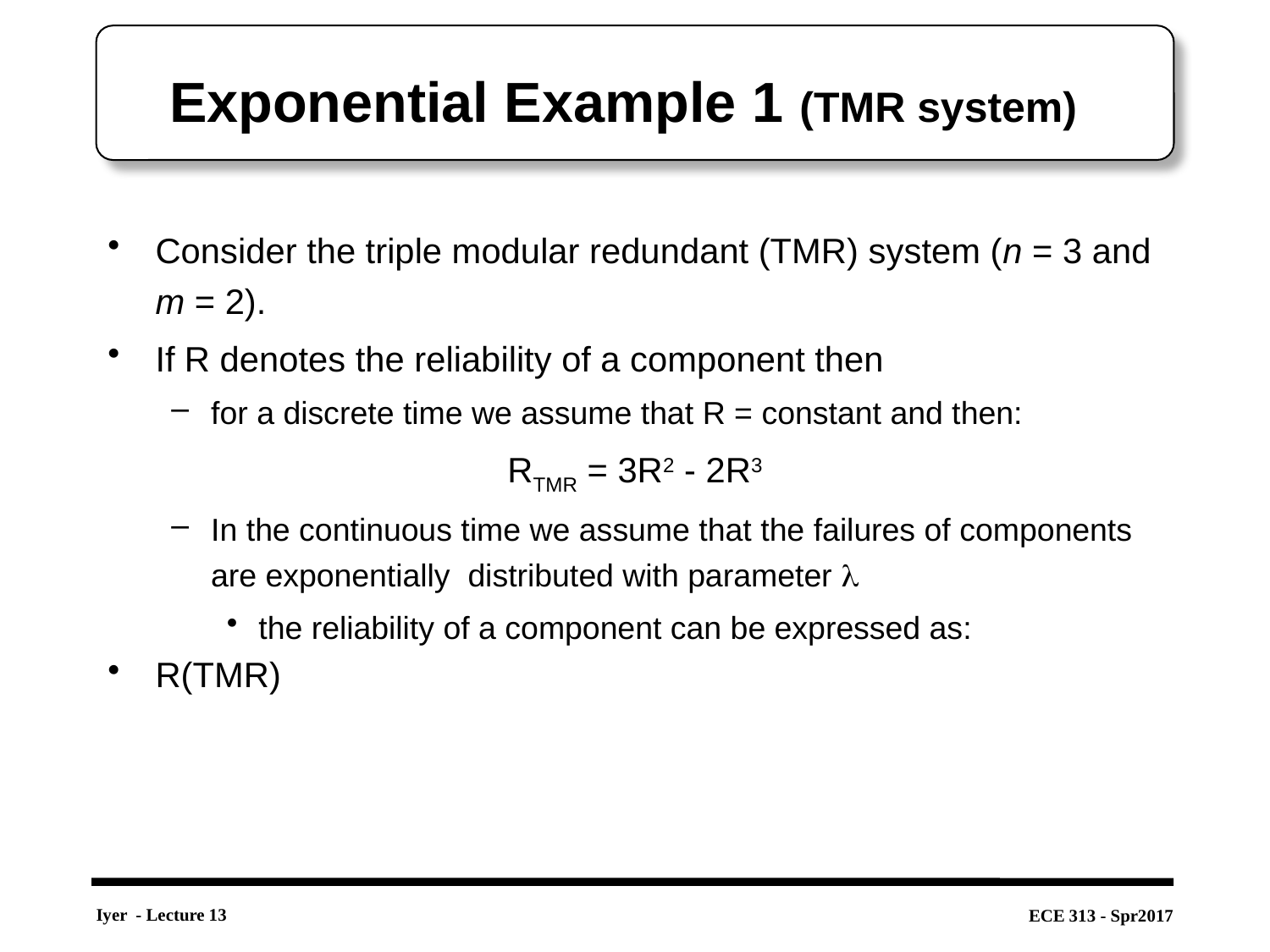

# Exponential Example 1 (TMR system)
Consider the triple modular redundant (TMR) system (n = 3 and m = 2).
If R denotes the reliability of a component then
for a discrete time we assume that R = constant and then:
RTMR = 3R2 - 2R3
In the continuous time we assume that the failures of components are exponentially  distributed with parameter λ
the reliability of a component can be expressed as:
R(TMR)